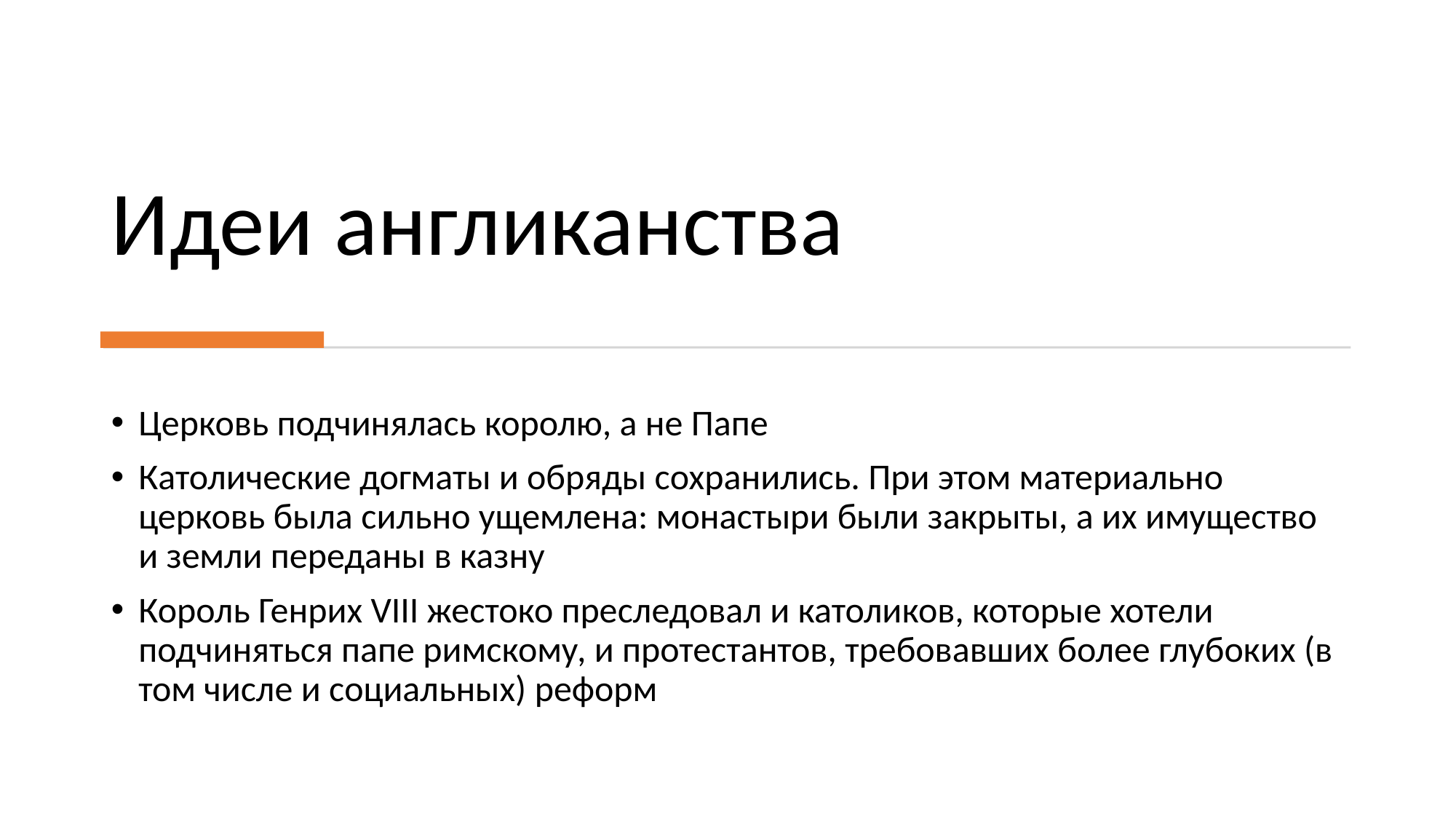

# Идеи англиканства

Церковь подчинялась королю, а не Папе
Католические догматы и обряды сохранились. При этом материально церковь была сильно ущемлена: монастыри были закрыты, а их имущество и земли переданы в казну
Король Генрих VIII жестоко преследовал и католиков, которые хотели подчиняться папе римскому, и протестантов, требовавших более глубоких (в том числе и социальных) реформ